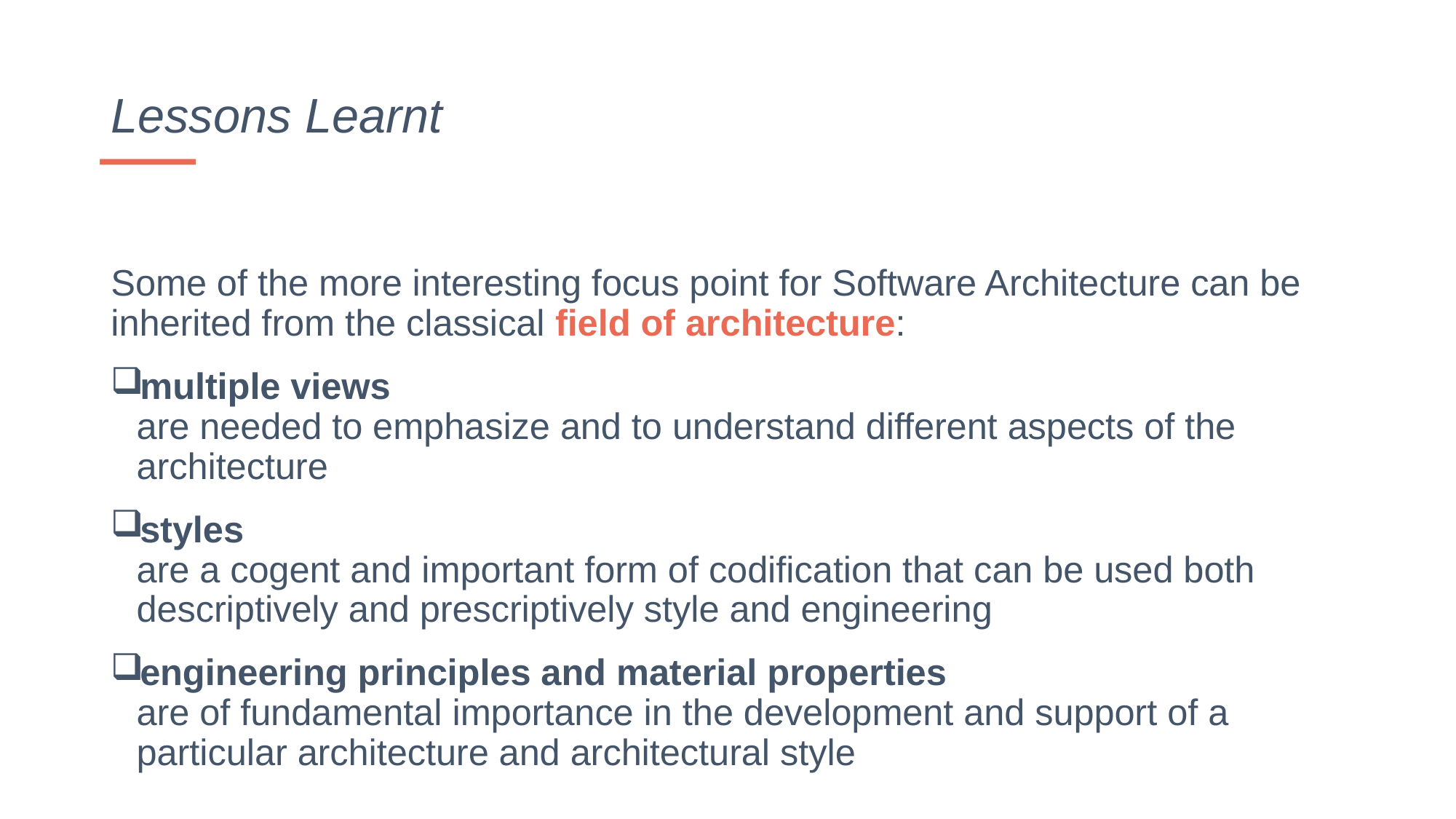

Lessons Learnt
Some of the more interesting focus point for Software Architecture can be inherited from the classical field of architecture:
multiple views
are needed to emphasize and to understand different aspects of the architecture
styles
are a cogent and important form of codification that can be used both descriptively and prescriptively style and engineering
engineering principles and material properties
are of fundamental importance in the development and support of a particular architecture and architectural style